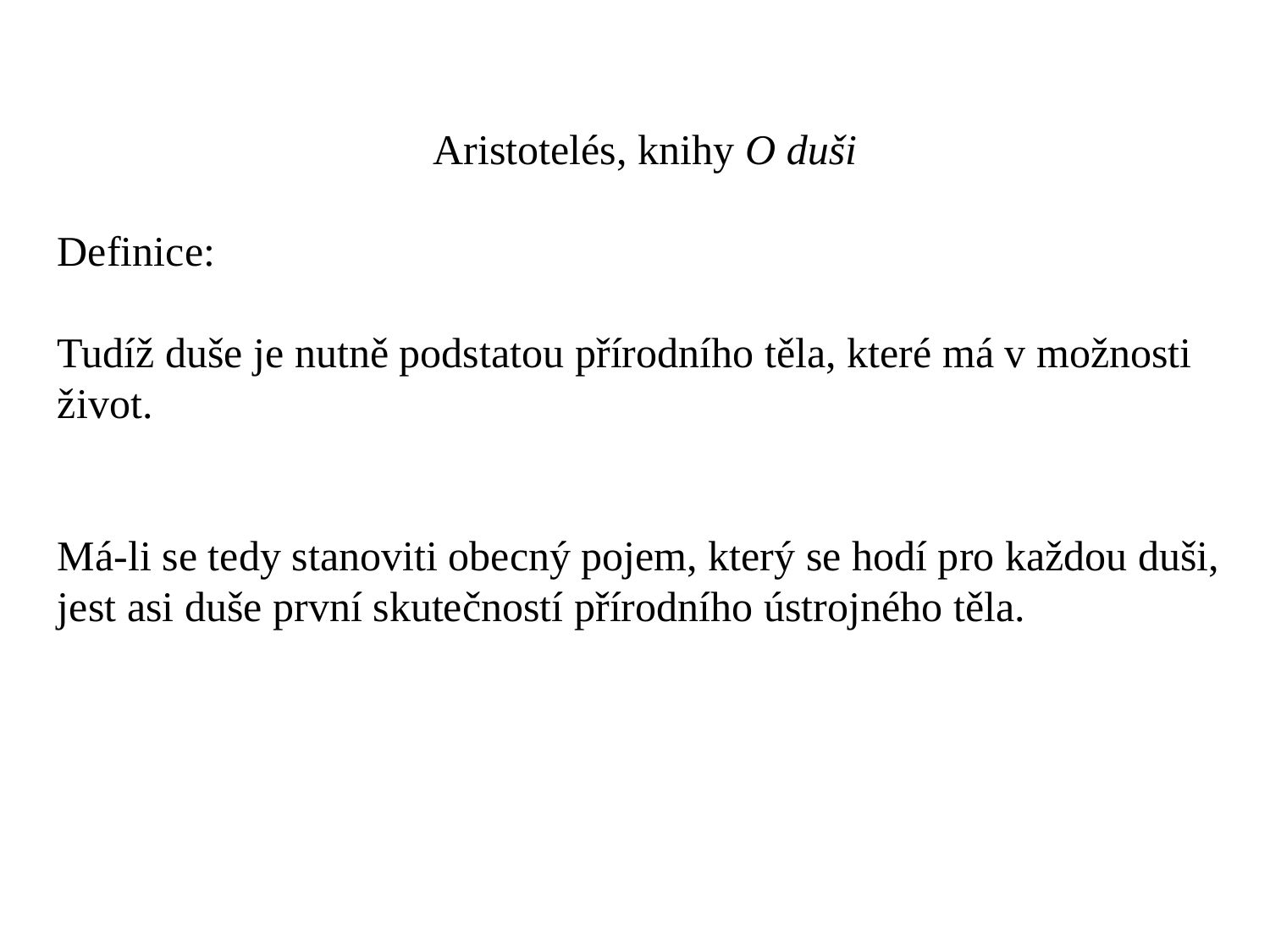

Aristotelés, knihy O duši

Definice:

Tudíž duše je nutně podstatou přírodního těla, které má v možnosti život.

Má-li se tedy stanoviti obecný pojem, který se hodí pro každou duši, jest asi duše první skutečností přírodního ústrojného těla.